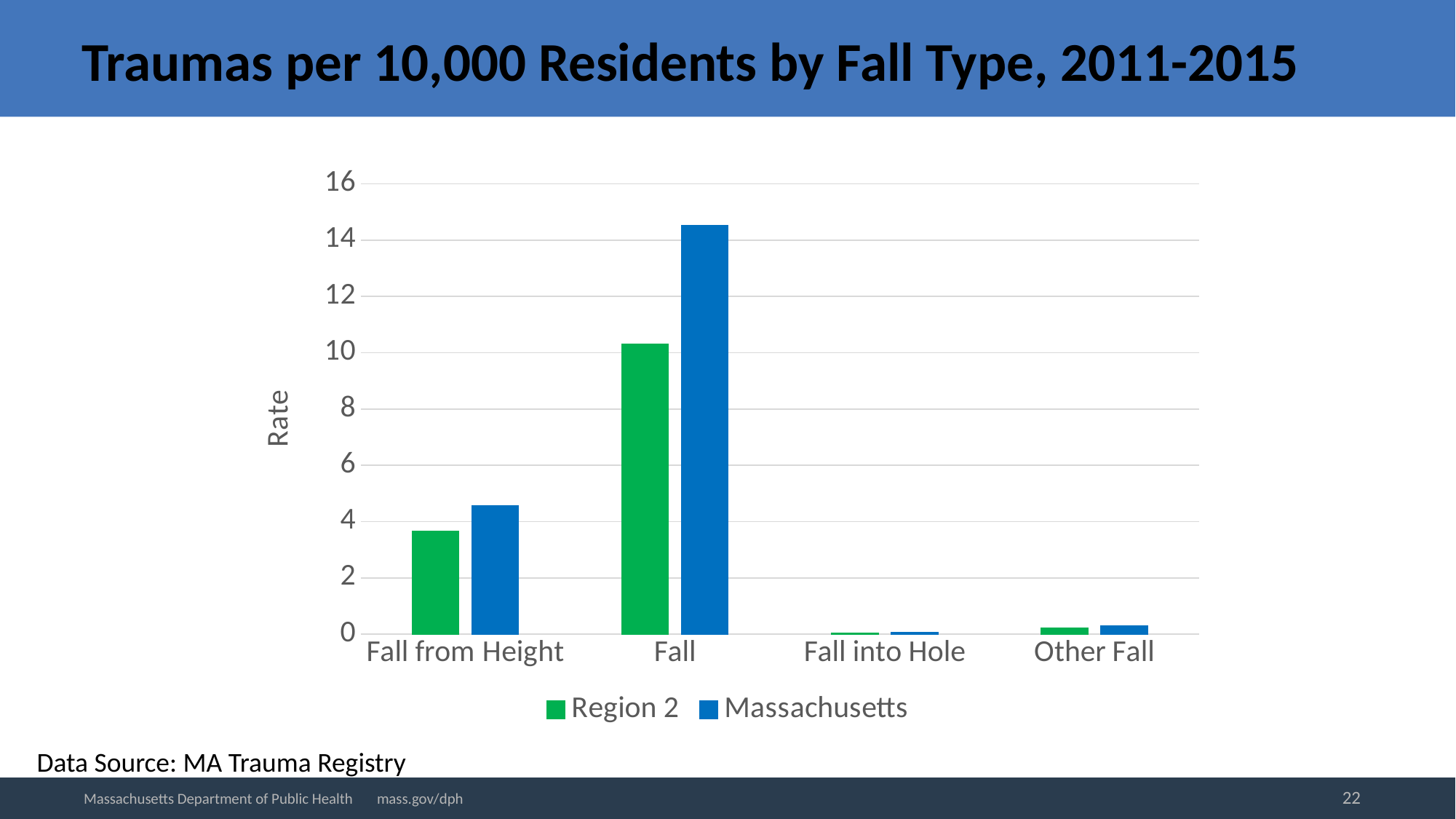

# Traumas per 10,000 Residents by Fall Type, 2011-2015

### Chart

| Category | Region 2 | Massachusetts |
|---|---|---|
| Fall from Height | 3.6593965887444 | 4.55618550376572 |
| Fall | 10.3182239635368 | 14.5359344207403 |
| Fall into Hole | 0.0546178595334985 | 0.060618394493459 |
| Other Fall | 0.234401647164598 | 0.29150316175531 |
Data Source: MA Trauma Registry
22
Massachusetts Department of Public Health       mass.gov/dph